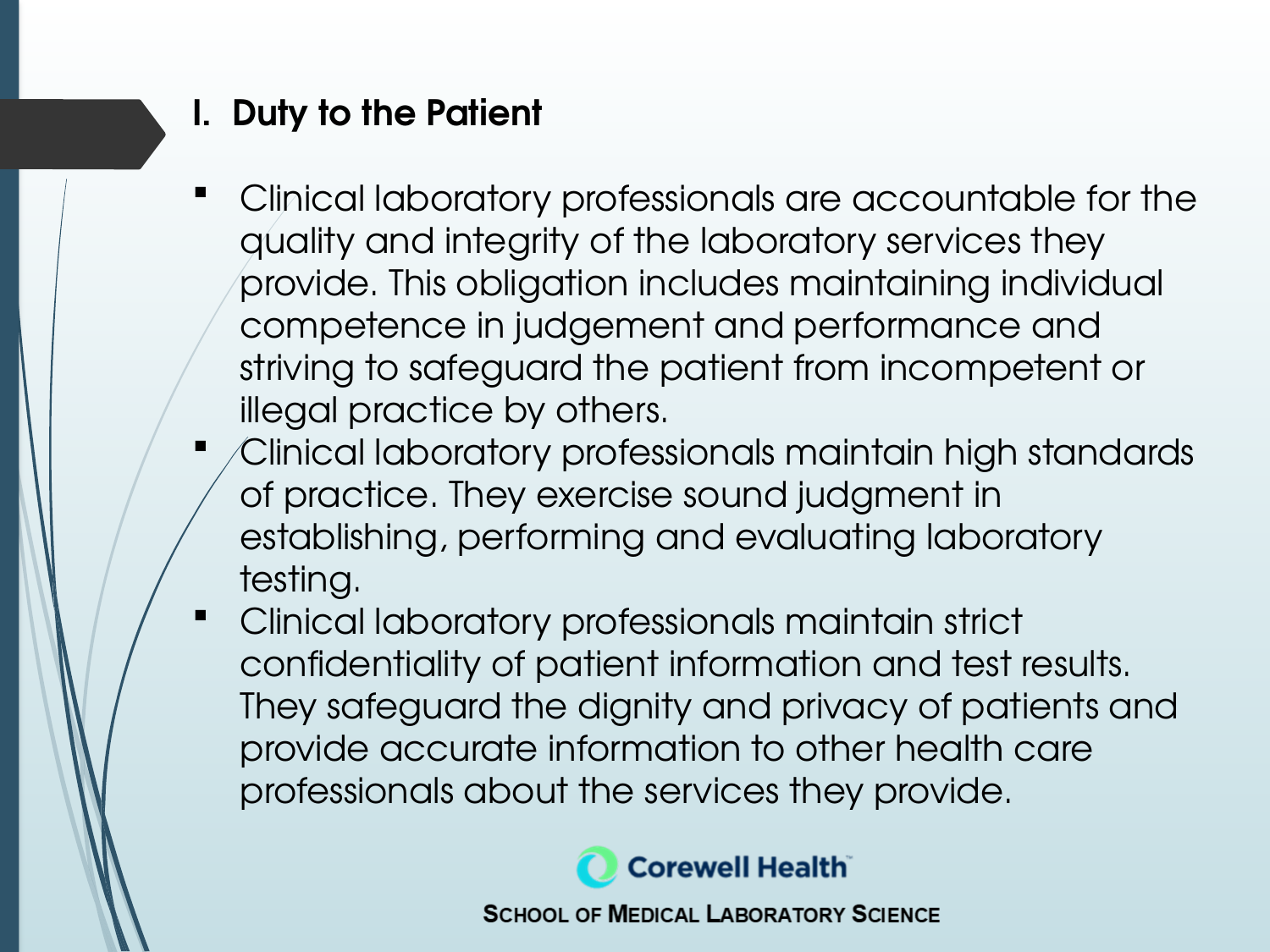

I.  Duty to the Patient

Clinical laboratory professionals are accountable for the quality and integrity of the laboratory services they provide. This obligation includes maintaining individual competence in judgement and performance and striving to safeguard the patient from incompetent or illegal practice by others.
Clinical laboratory professionals maintain high standards of practice. They exercise sound judgment in establishing, performing and evaluating laboratory testing.
Clinical laboratory professionals maintain strict confidentiality of patient information and test results. They safeguard the dignity and privacy of patients and provide accurate information to other health care professionals about the services they provide.